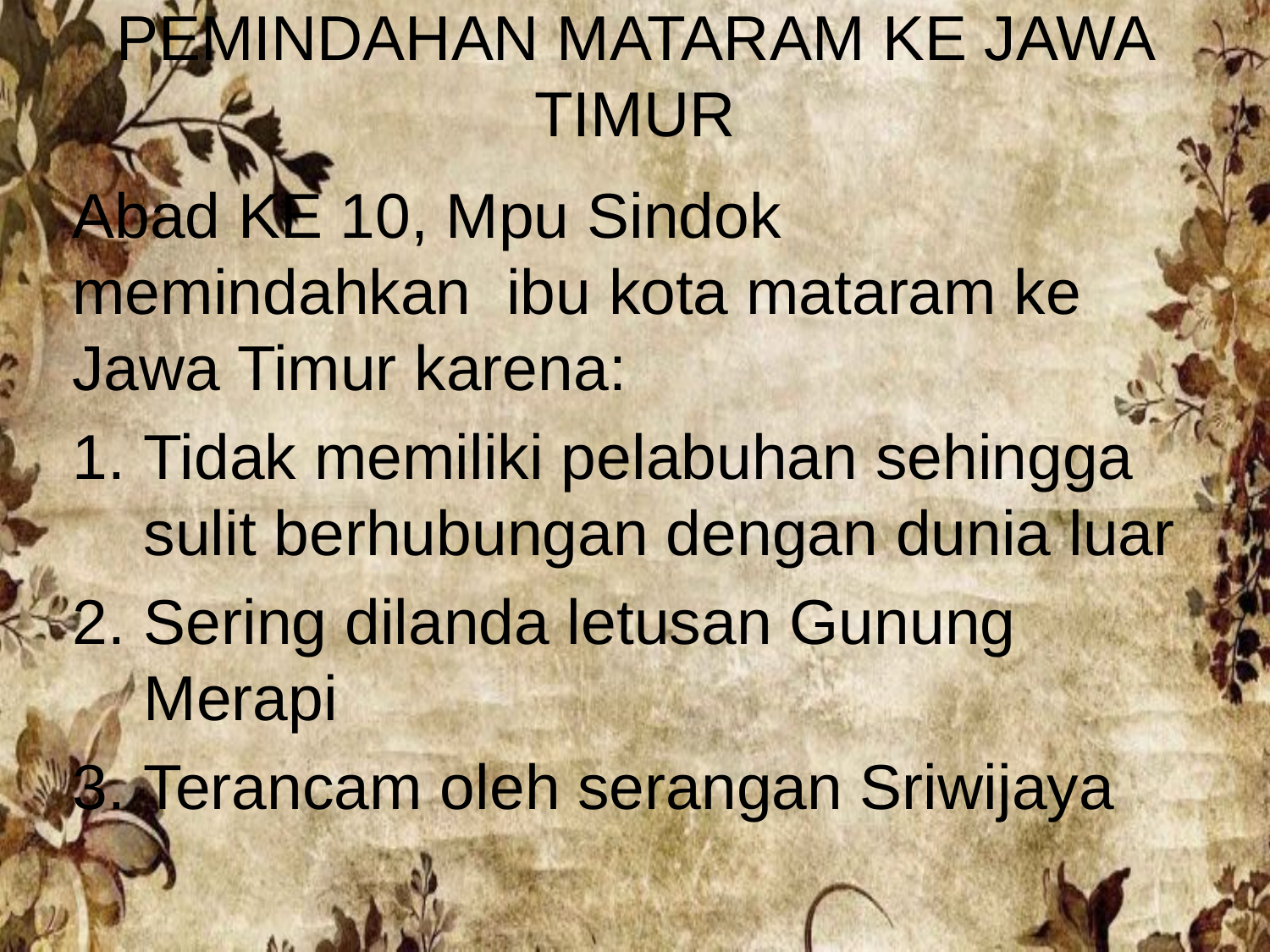

# PEMINDAHAN MATARAM KE JAWA TIMUR
Abad KE 10, Mpu Sindok memindahkan  ibu kota mataram ke Jawa Timur karena:
Tidak memiliki pelabuhan sehingga sulit berhubungan dengan dunia luar
Sering dilanda letusan Gunung Merapi
Terancam oleh serangan Sriwijaya